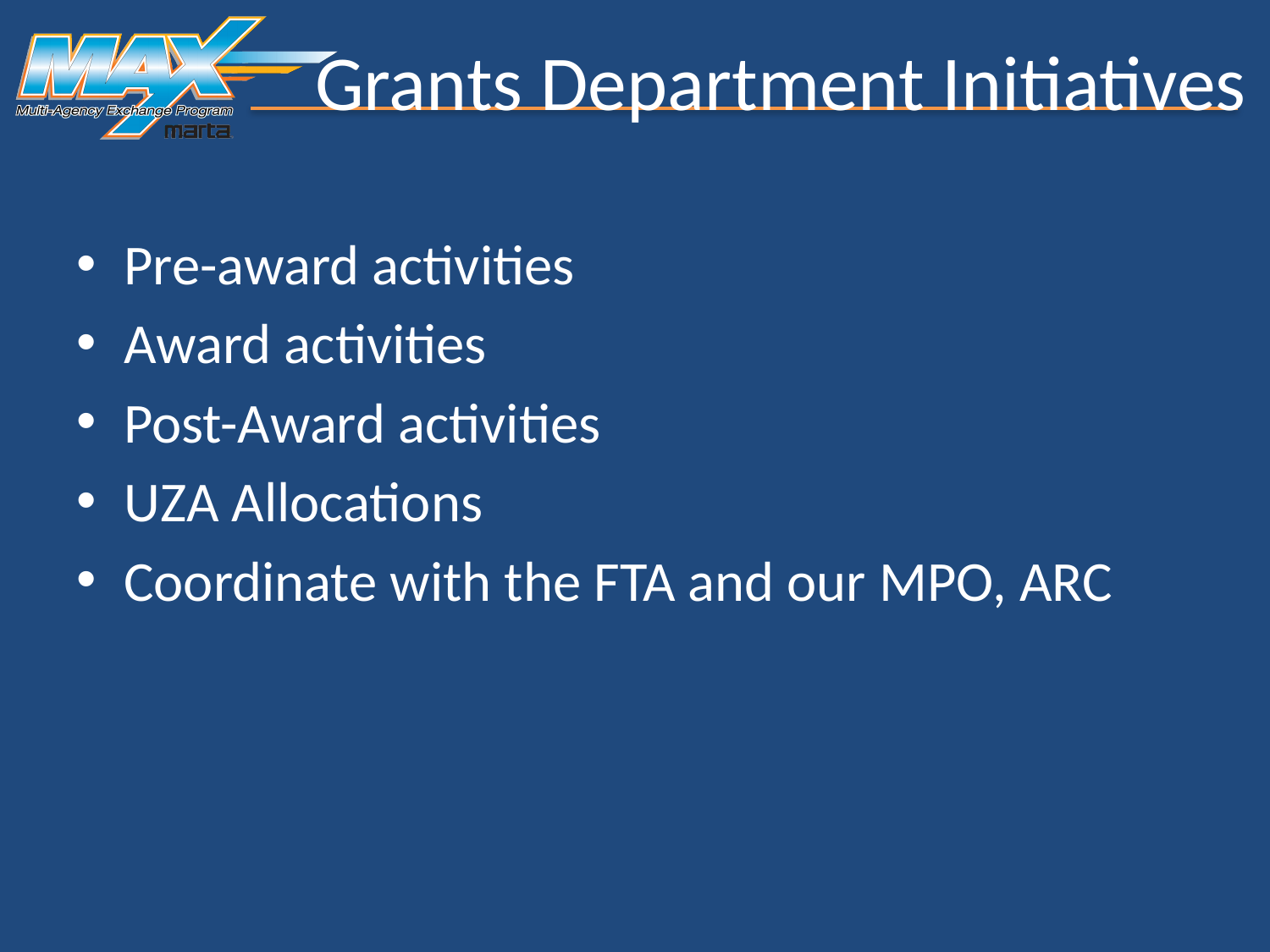

# Grants Department Initiatives
Pre-award activities
Award activities
Post-Award activities
UZA Allocations
Coordinate with the FTA and our MPO, ARC